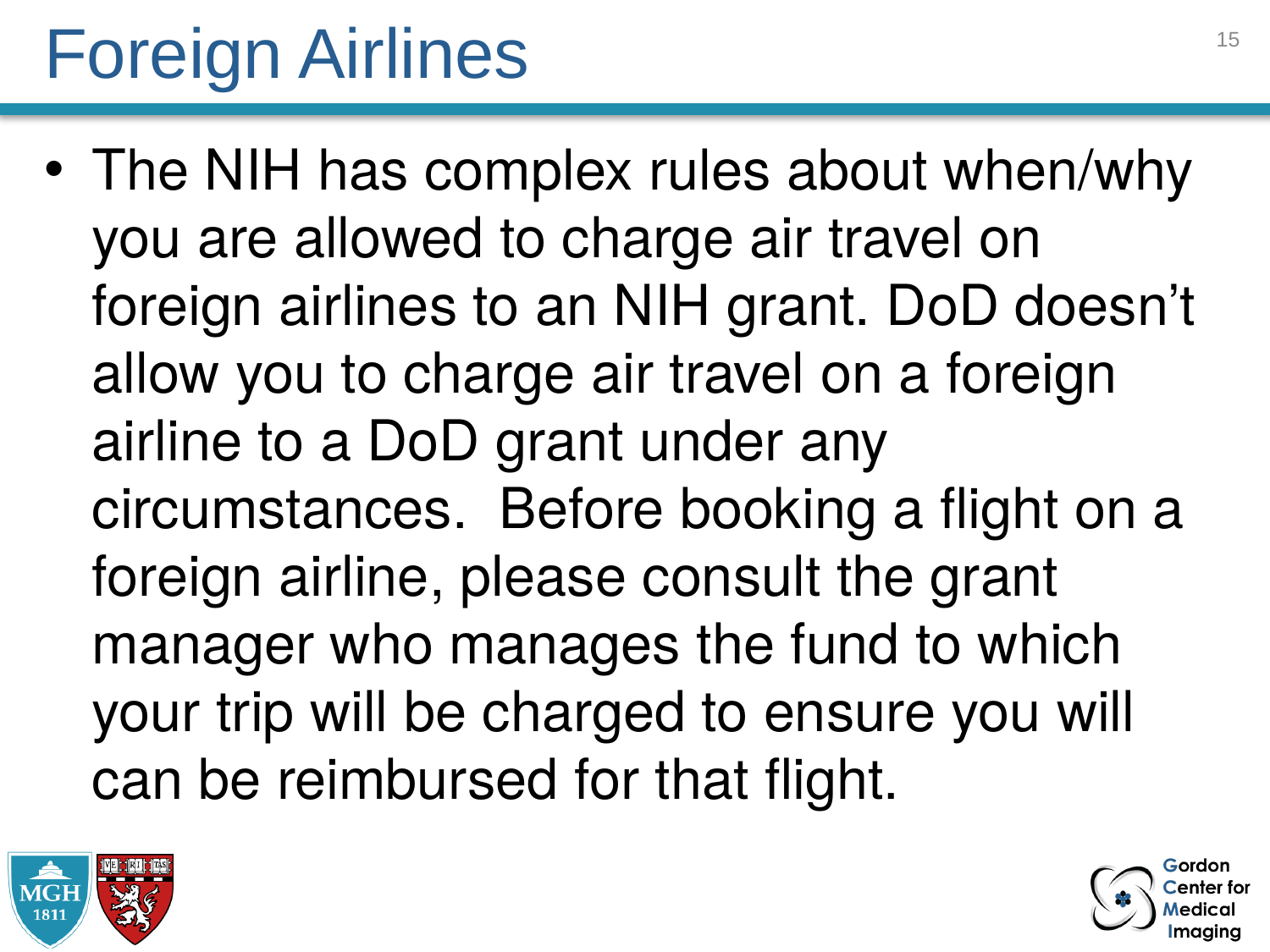

15
# Foreign Airlines
The NIH has complex rules about when/why you are allowed to charge air travel on foreign airlines to an NIH grant. DoD doesn’t allow you to charge air travel on a foreign airline to a DoD grant under any circumstances.  Before booking a flight on a foreign airline, please consult the grant manager who manages the fund to which your trip will be charged to ensure you will can be reimbursed for that flight.